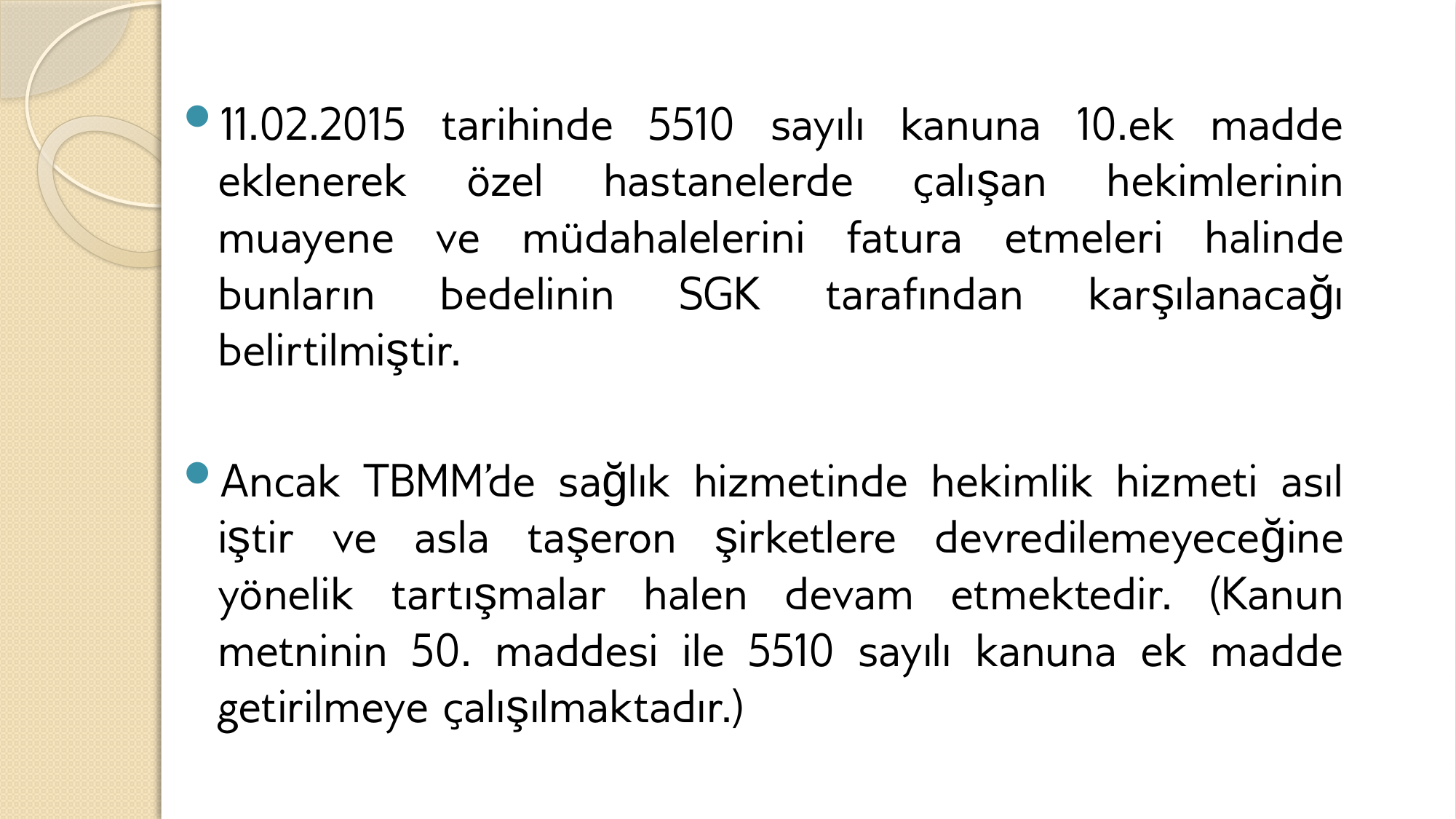

11.02.2015 tarihinde 5510 sayılı kanuna 10.ek madde eklenerek özel hastanelerde çalışan hekimlerinin muayene ve müdahalelerini fatura etmeleri halinde bunların bedelinin SGK tarafından karşılanacağı belirtilmiştir.

Ancak TBMM’de sağlık hizmetinde hekimlik hizmeti asıl iştir ve asla taşeron şirketlere devredilemeyeceğine yönelik tartışmalar halen devam etmektedir. (Kanun metninin 50. maddesi ile 5510 sayılı kanuna ek madde getirilmeye çalışılmaktadır.)